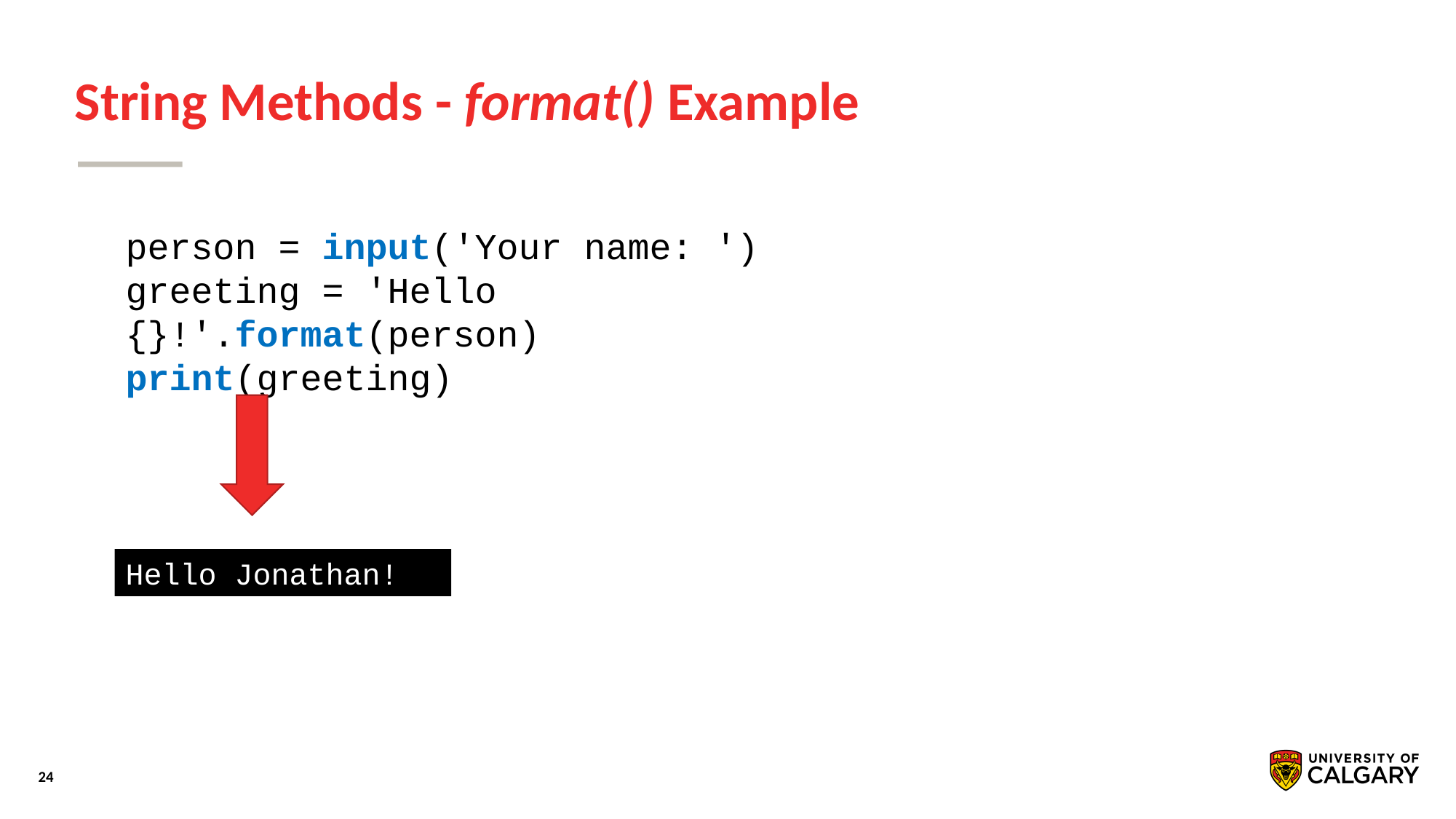

# String Methods - format() Example
person = input('Your name: ')
greeting = 'Hello {}!'.format(person)
print(greeting)

Hello Jonathan!